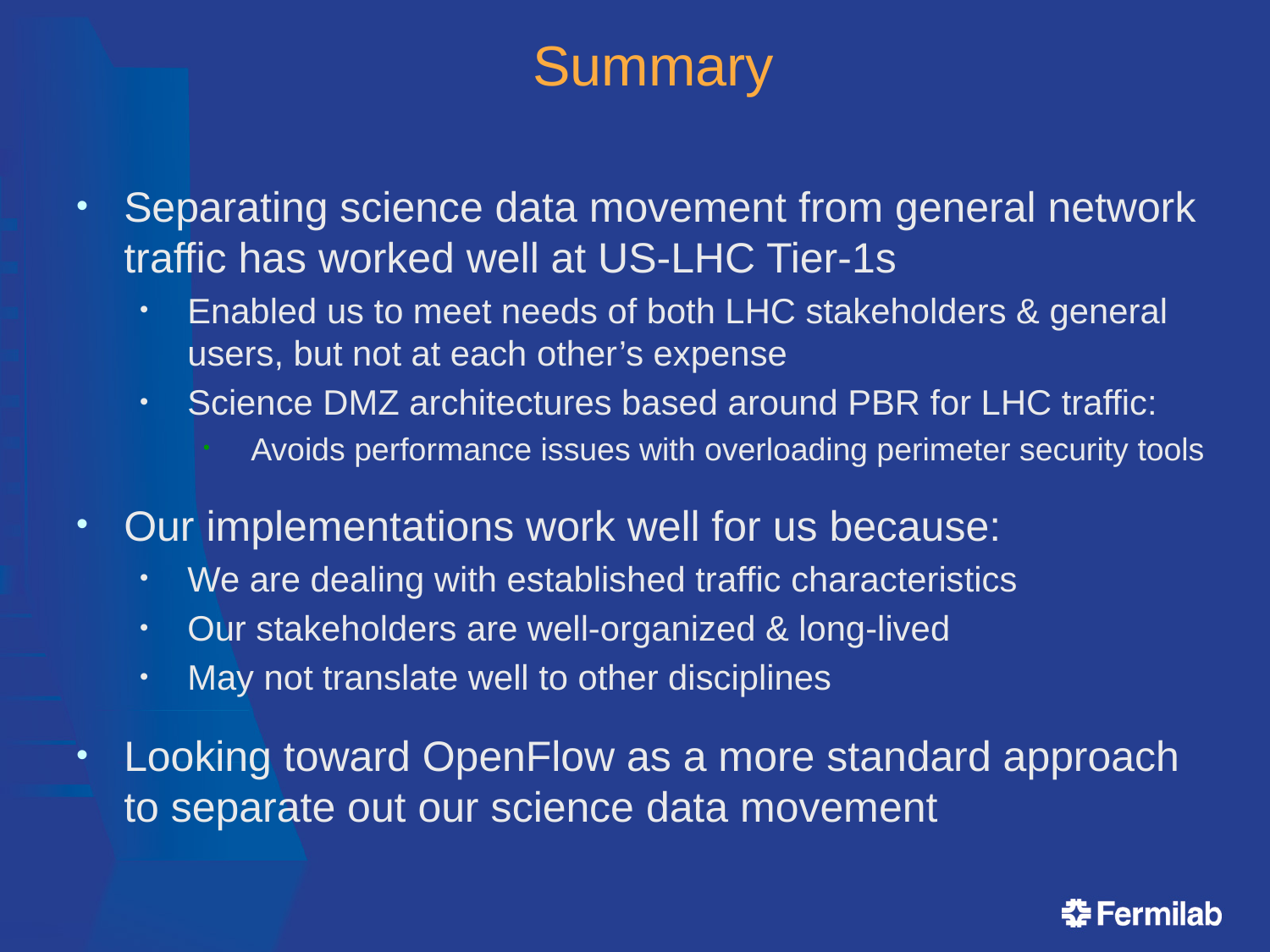

# Summary
Separating science data movement from general network traffic has worked well at US-LHC Tier-1s
Enabled us to meet needs of both LHC stakeholders & general users, but not at each other’s expense
Science DMZ architectures based around PBR for LHC traffic:
Avoids performance issues with overloading perimeter security tools
Our implementations work well for us because:
We are dealing with established traffic characteristics
Our stakeholders are well-organized & long-lived
May not translate well to other disciplines
Looking toward OpenFlow as a more standard approach to separate out our science data movement